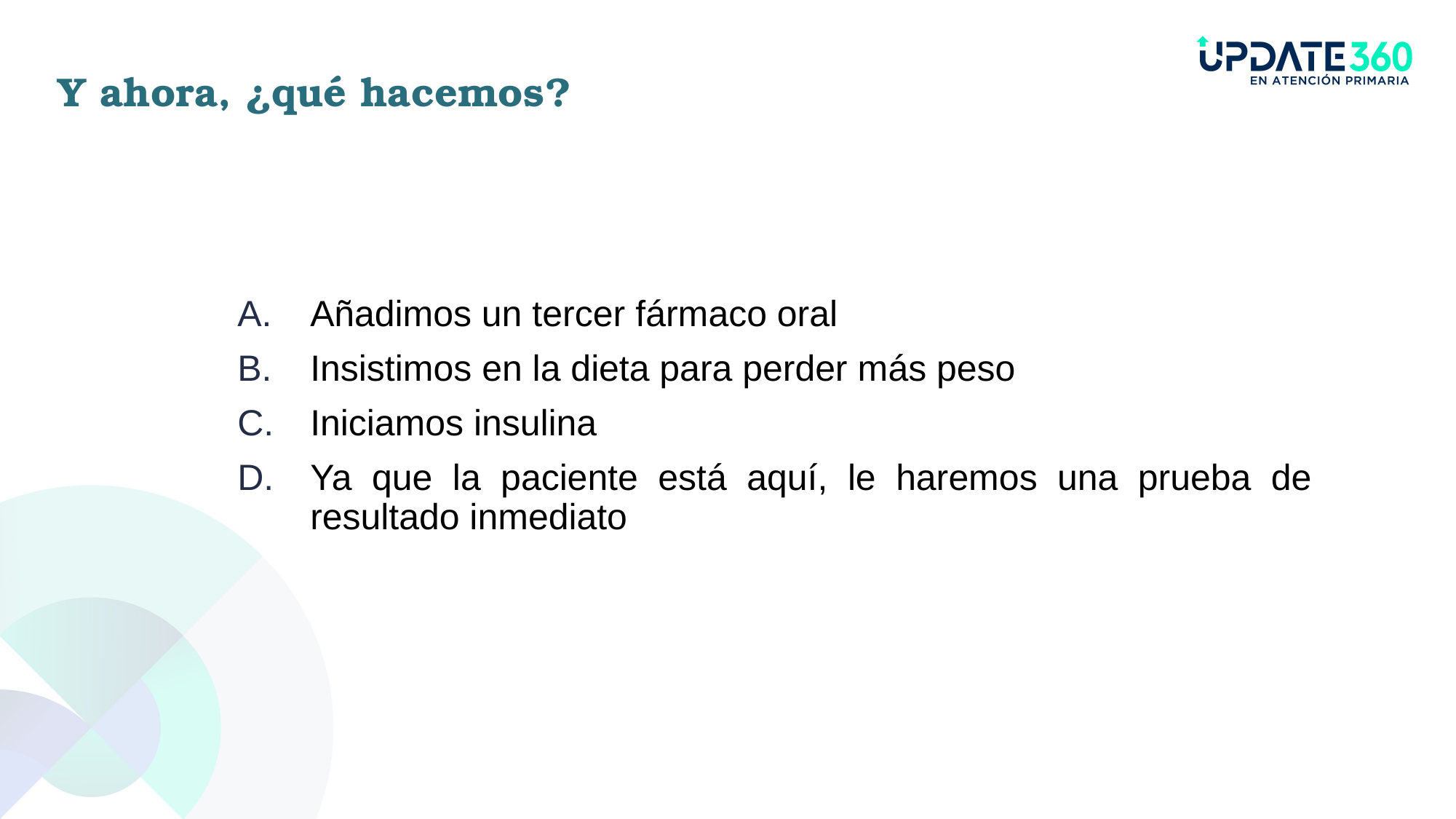

Y ahora, ¿qué hacemos?

Añadimos un tercer fármaco oral
Insistimos en la dieta para perder más peso
Iniciamos insulina
Ya que la paciente está aquí, le haremos una prueba de resultado inmediato